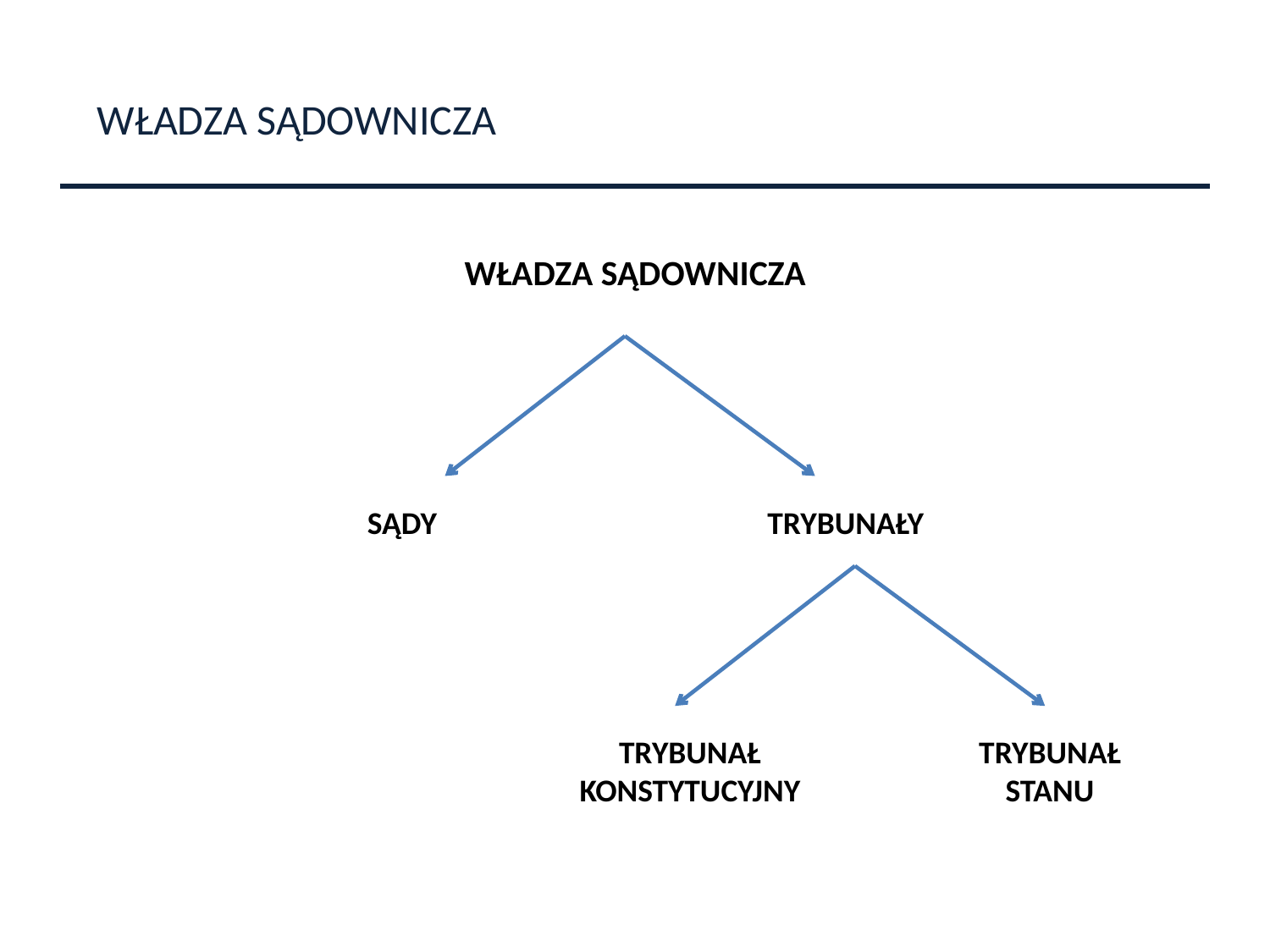

WŁADZA SĄDOWNICZA
WŁADZA SĄDOWNICZA

SĄDY
TRYBUNAŁY
TRYBUNAŁ KONSTYTUCYJNY
TRYBUNAŁ
STANU